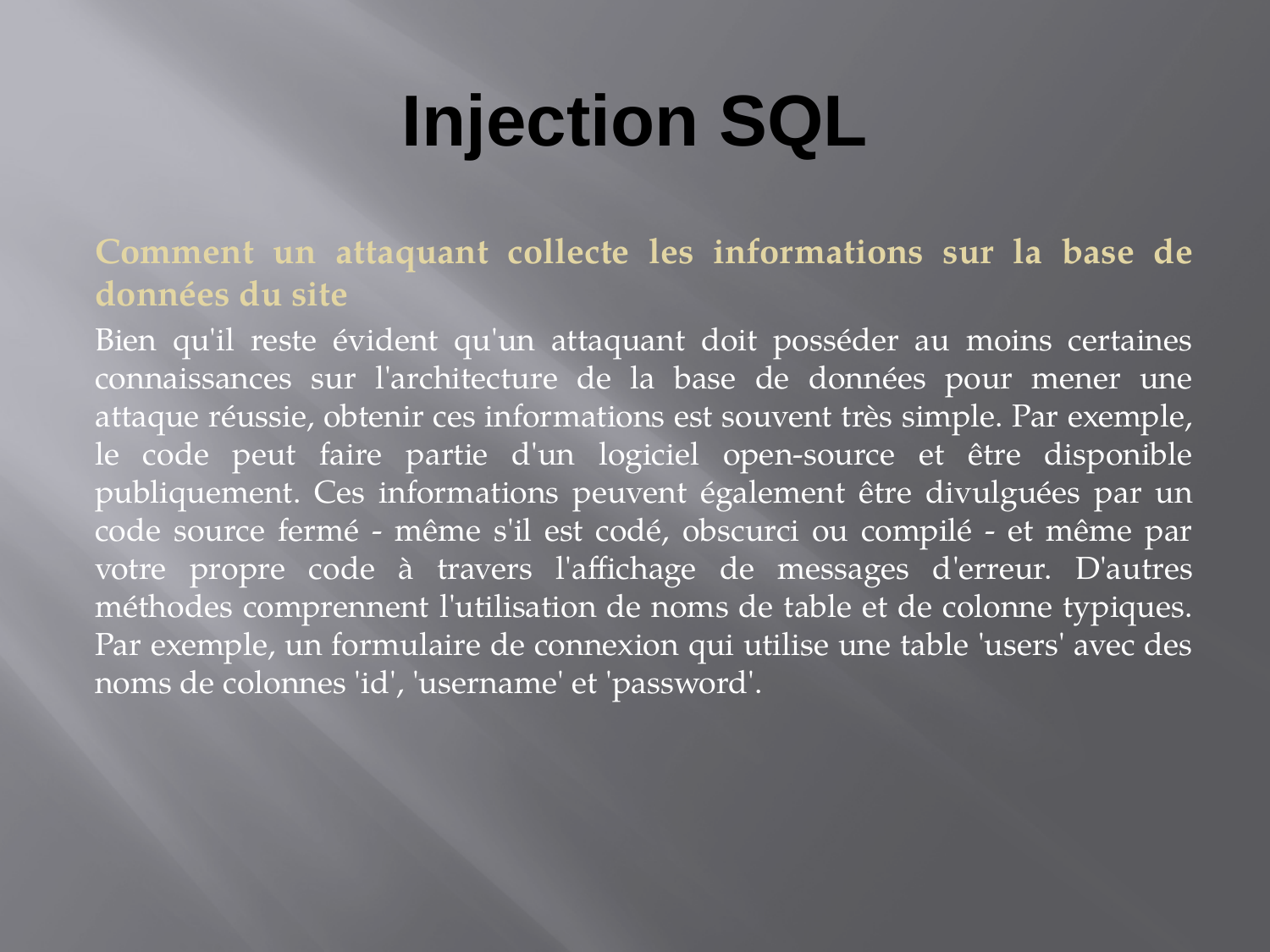

# Injection SQL
Comment un attaquant collecte les informations sur la base de données du site
Bien qu'il reste évident qu'un attaquant doit posséder au moins certaines connaissances sur l'architecture de la base de données pour mener une attaque réussie, obtenir ces informations est souvent très simple. Par exemple, le code peut faire partie d'un logiciel open-source et être disponible publiquement. Ces informations peuvent également être divulguées par un code source fermé - même s'il est codé, obscurci ou compilé - et même par votre propre code à travers l'affichage de messages d'erreur. D'autres méthodes comprennent l'utilisation de noms de table et de colonne typiques. Par exemple, un formulaire de connexion qui utilise une table 'users' avec des noms de colonnes 'id', 'username' et 'password'.